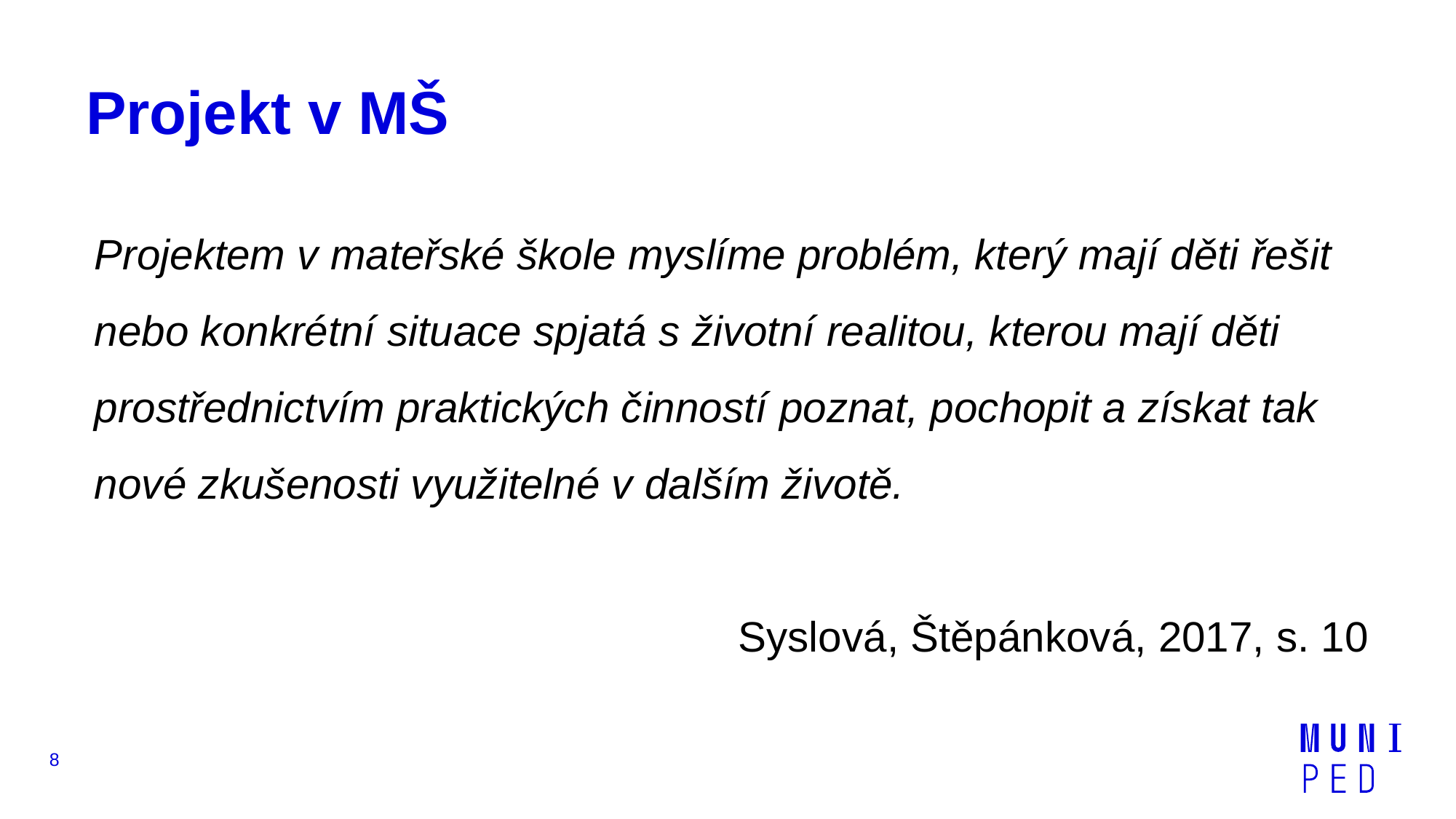

# Projekt v MŠ
Projektem v mateřské škole myslíme problém, který mají děti řešit nebo konkrétní situace spjatá s životní realitou, kterou mají děti prostřednictvím praktických činností poznat, pochopit a získat tak nové zkušenosti využitelné v dalším životě.

Syslová, Štěpánková, 2017, s. 10

8